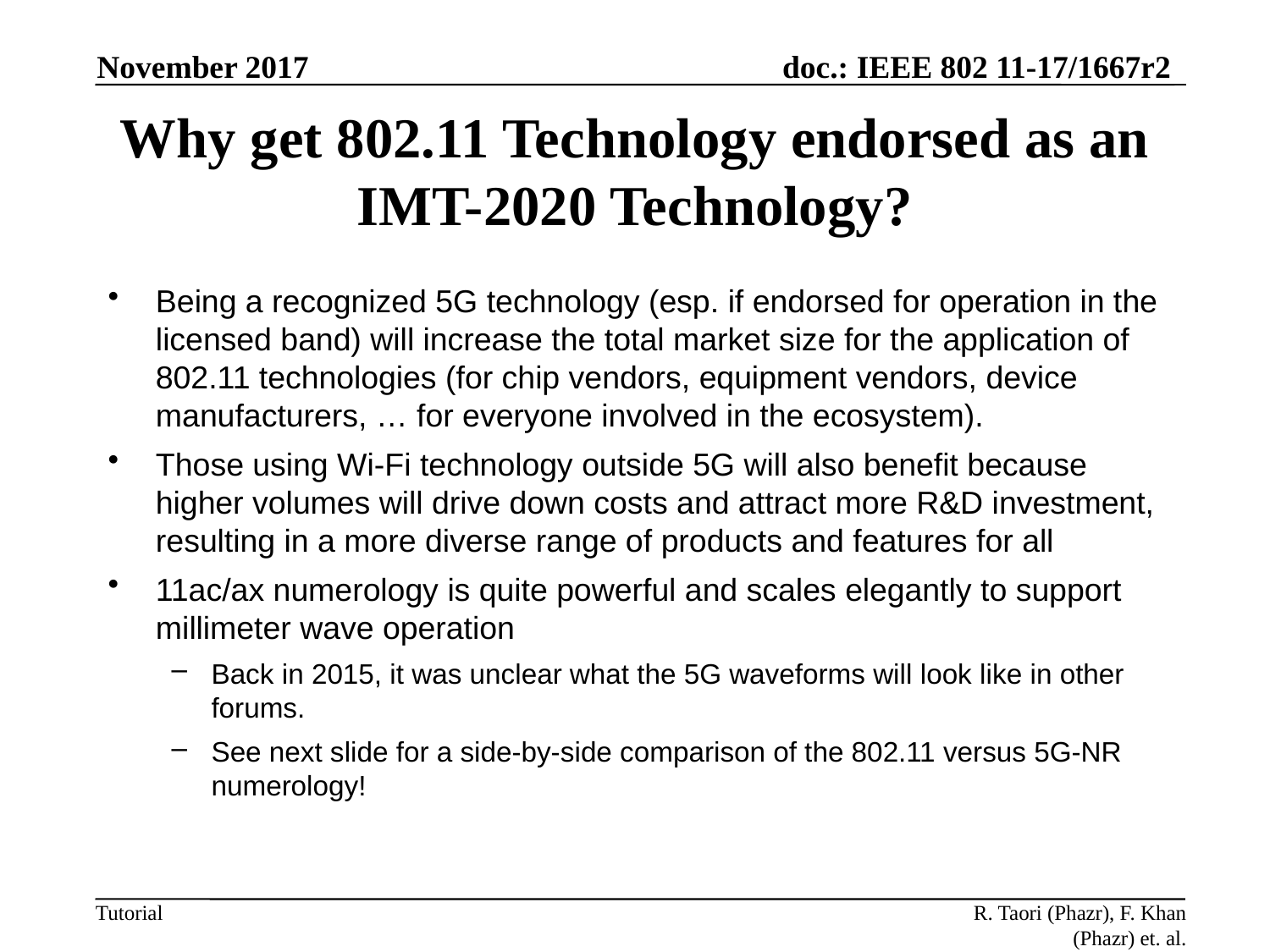

November 2017
# Why get 802.11 Technology endorsed as an IMT-2020 Technology?
Being a recognized 5G technology (esp. if endorsed for operation in the licensed band) will increase the total market size for the application of 802.11 technologies (for chip vendors, equipment vendors, device manufacturers, … for everyone involved in the ecosystem).
Those using Wi-Fi technology outside 5G will also benefit because higher volumes will drive down costs and attract more R&D investment, resulting in a more diverse range of products and features for all
11ac/ax numerology is quite powerful and scales elegantly to support millimeter wave operation
Back in 2015, it was unclear what the 5G waveforms will look like in other forums.
See next slide for a side-by-side comparison of the 802.11 versus 5G-NR numerology!

R. Taori (Phazr), F. Khan (Phazr) et. al.